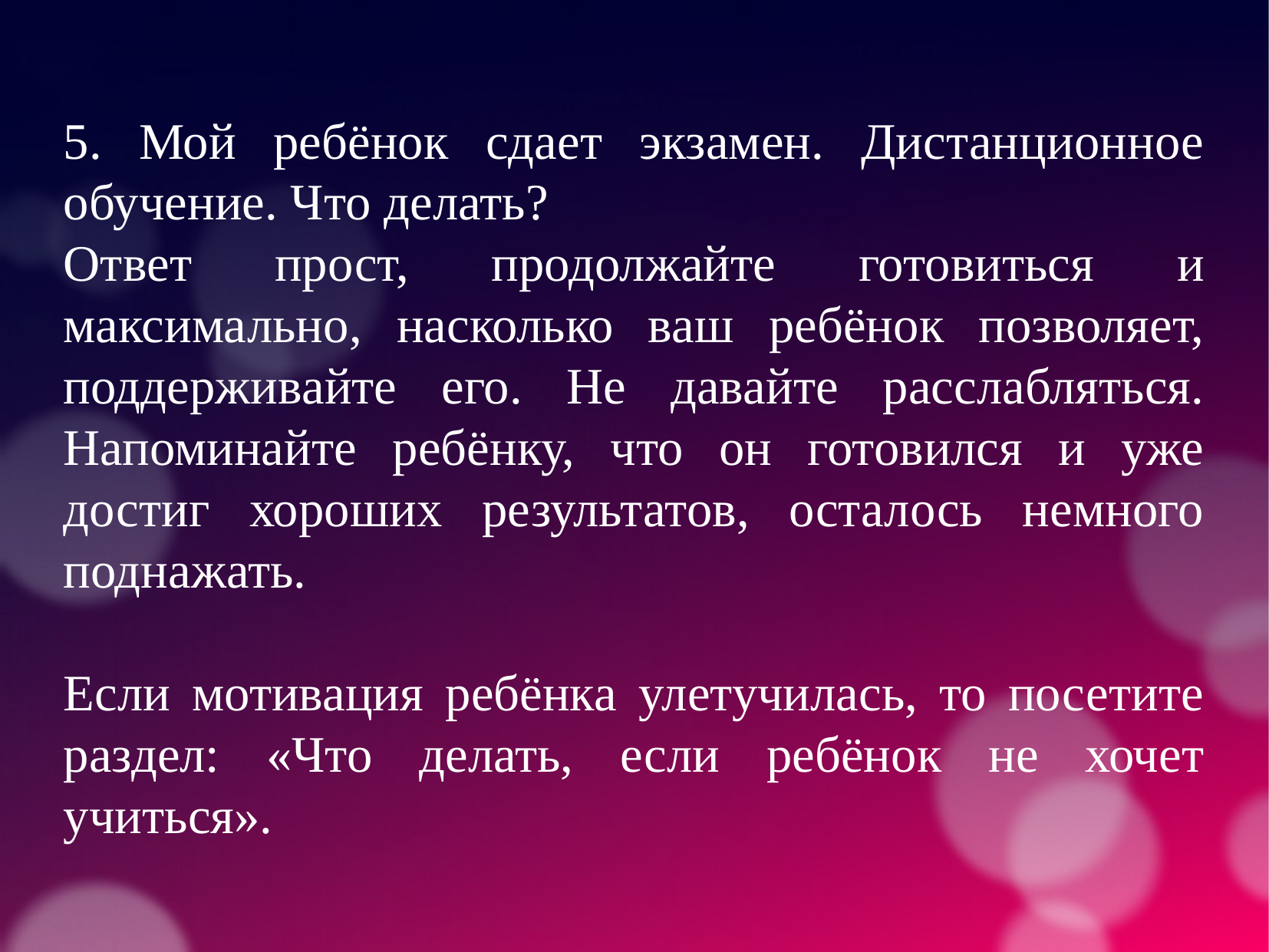

5. Мой ребёнок сдает экзамен. Дистанционное обучение. Что делать?
Ответ прост, продолжайте готовиться и максимально, насколько ваш ребёнок позволяет, поддерживайте его. Не давайте расслабляться. Напоминайте ребёнку, что он готовился и уже достиг хороших результатов, осталось немного поднажать.

Если мотивация ребёнка улетучилась, то посетите раздел: «Что делать, если ребёнок не хочет учиться».